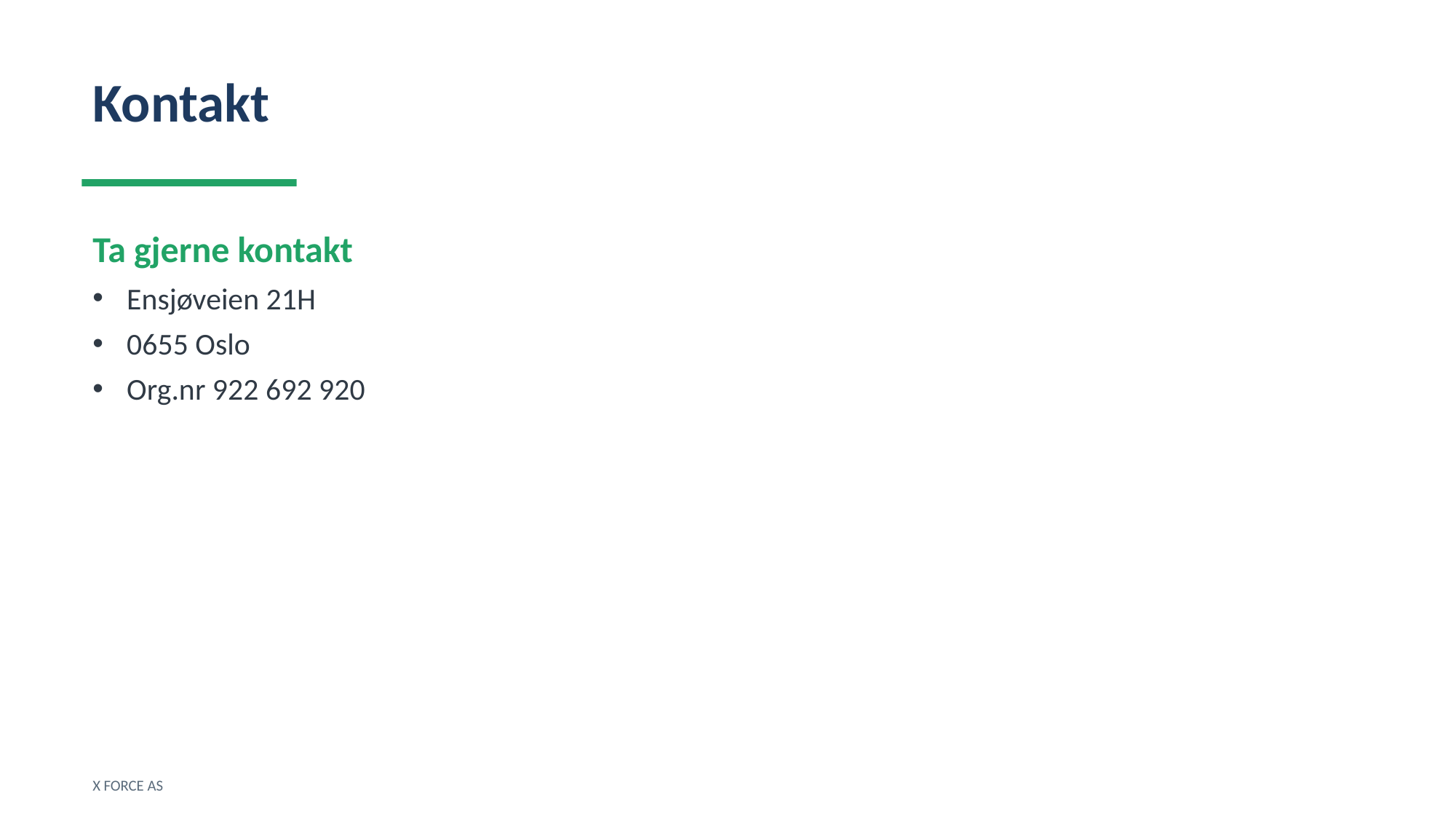

Kontakt

Ta gjerne kontakt
Ensjøveien 21H
0655 Oslo
Org.nr 922 692 920
X FORCE AS